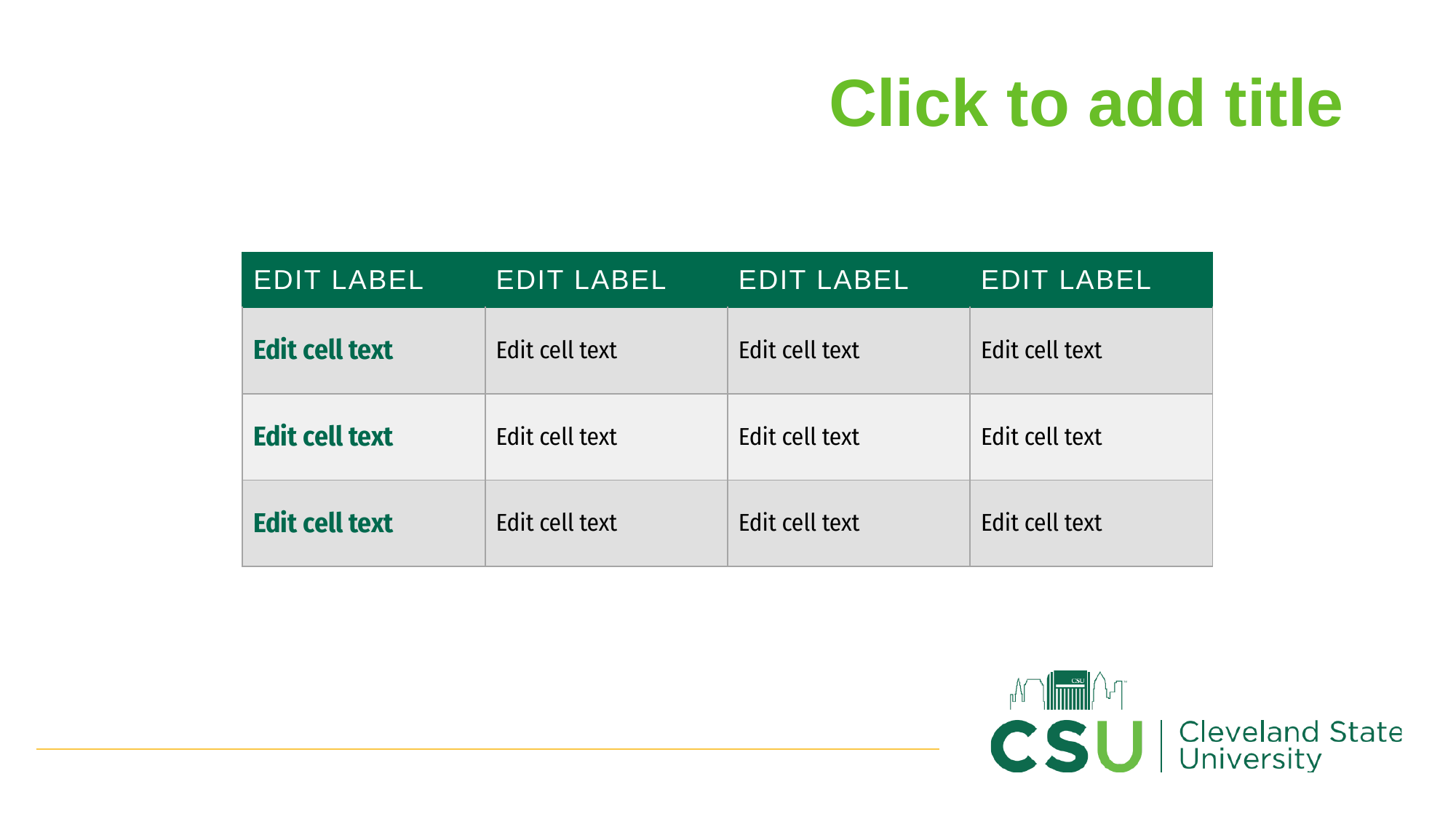

# Click to add title
| EDIT LABEL | EDIT LABEL | EDIT LABEL | EDIT LABEL |
| --- | --- | --- | --- |
| Edit cell text | Edit cell text | Edit cell text | Edit cell text |
| Edit cell text | Edit cell text | Edit cell text | Edit cell text |
| Edit cell text | Edit cell text | Edit cell text | Edit cell text |